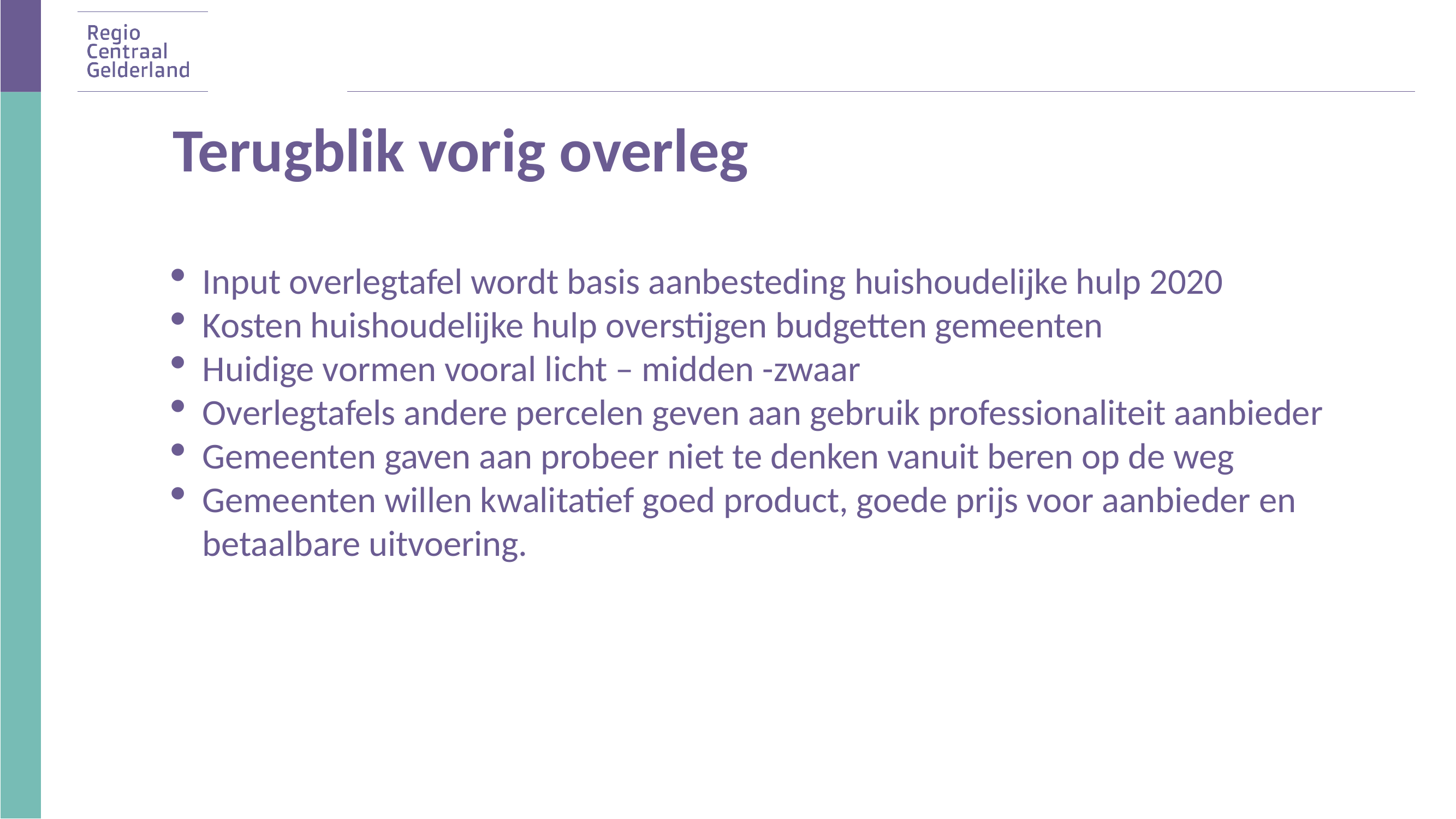

Terugblik vorig overleg

Input overlegtafel wordt basis aanbesteding huishoudelijke hulp 2020
Kosten huishoudelijke hulp overstijgen budgetten gemeenten
Huidige vormen vooral licht – midden -zwaar
Overlegtafels andere percelen geven aan gebruik professionaliteit aanbieder
Gemeenten gaven aan probeer niet te denken vanuit beren op de weg
Gemeenten willen kwalitatief goed product, goede prijs voor aanbieder en betaalbare uitvoering.